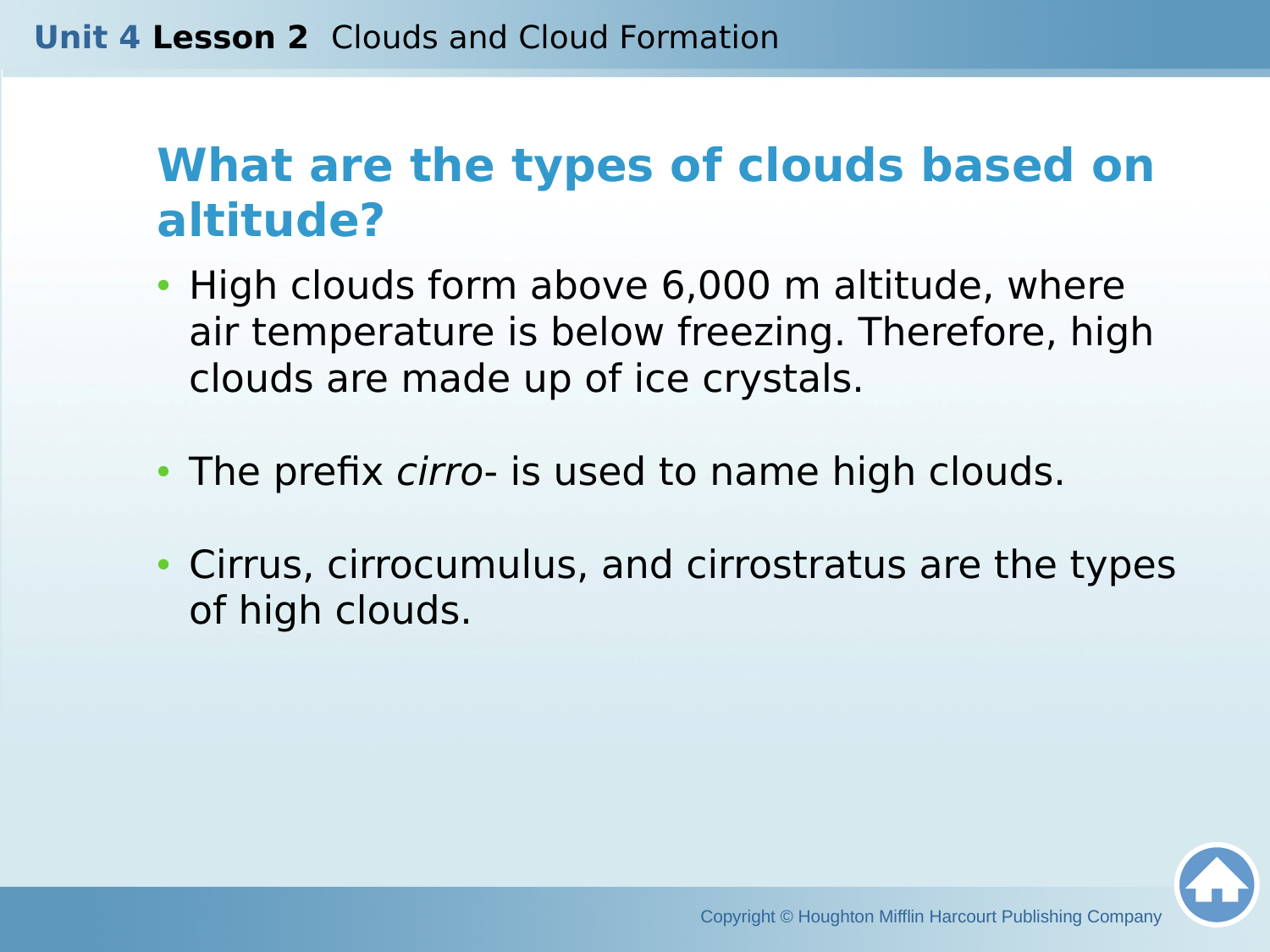

Unit 4 Lesson 2  Clouds and Cloud Formation
What are the types of clouds based on altitude?
High clouds form above 6,000 m altitude, where air temperature is below freezing. Therefore, high clouds are made up of ice crystals.

The prefix cirro- is used to name high clouds.

Cirrus, cirrocumulus, and cirrostratus are the types of high clouds.

Copyright © Houghton Mifflin Harcourt Publishing Company